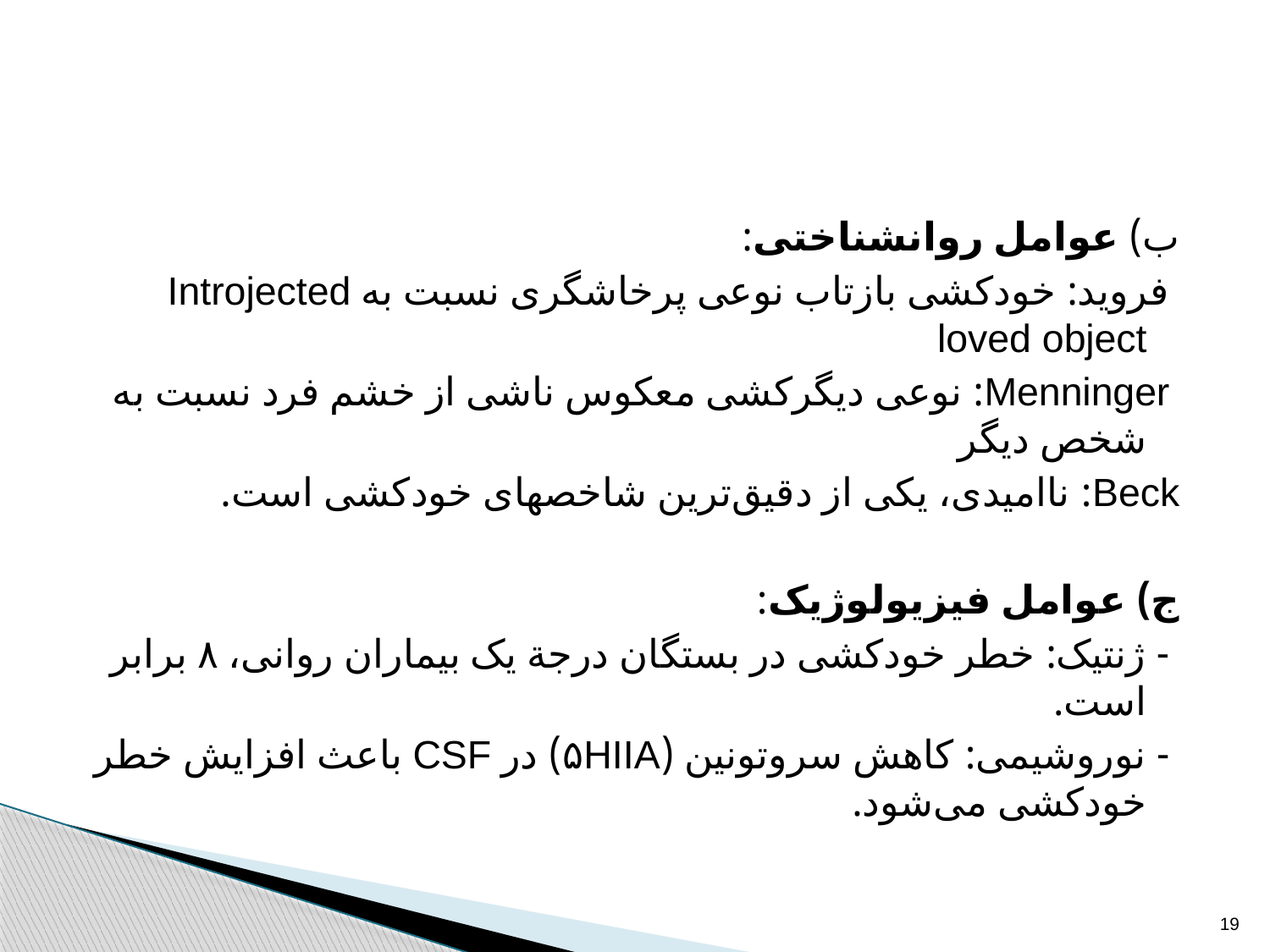

#
ب) عوامل روانشناختی:
 فروید: خودکشی بازتاب نوعی پرخاشگری نسبت به Introjected loved object
 Menninger: نوعی دیگر‌کشی معکوس ناشی از خشم فرد نسبت به شخص دیگر
Beck: ناامیدی، یکی از دقیق‌ترین شاخصهای خودکشی است.

ج) عوامل فیزیولوژیک:
 - ژنتیک: خطر خودکشی در بستگان درجة یک بیماران روانی، ۸ برابر است.
 - نوروشیمی: کاهش سروتونین (۵HIIA) در CSF باعث افزایش خطر خودکشی می‌شود.

19